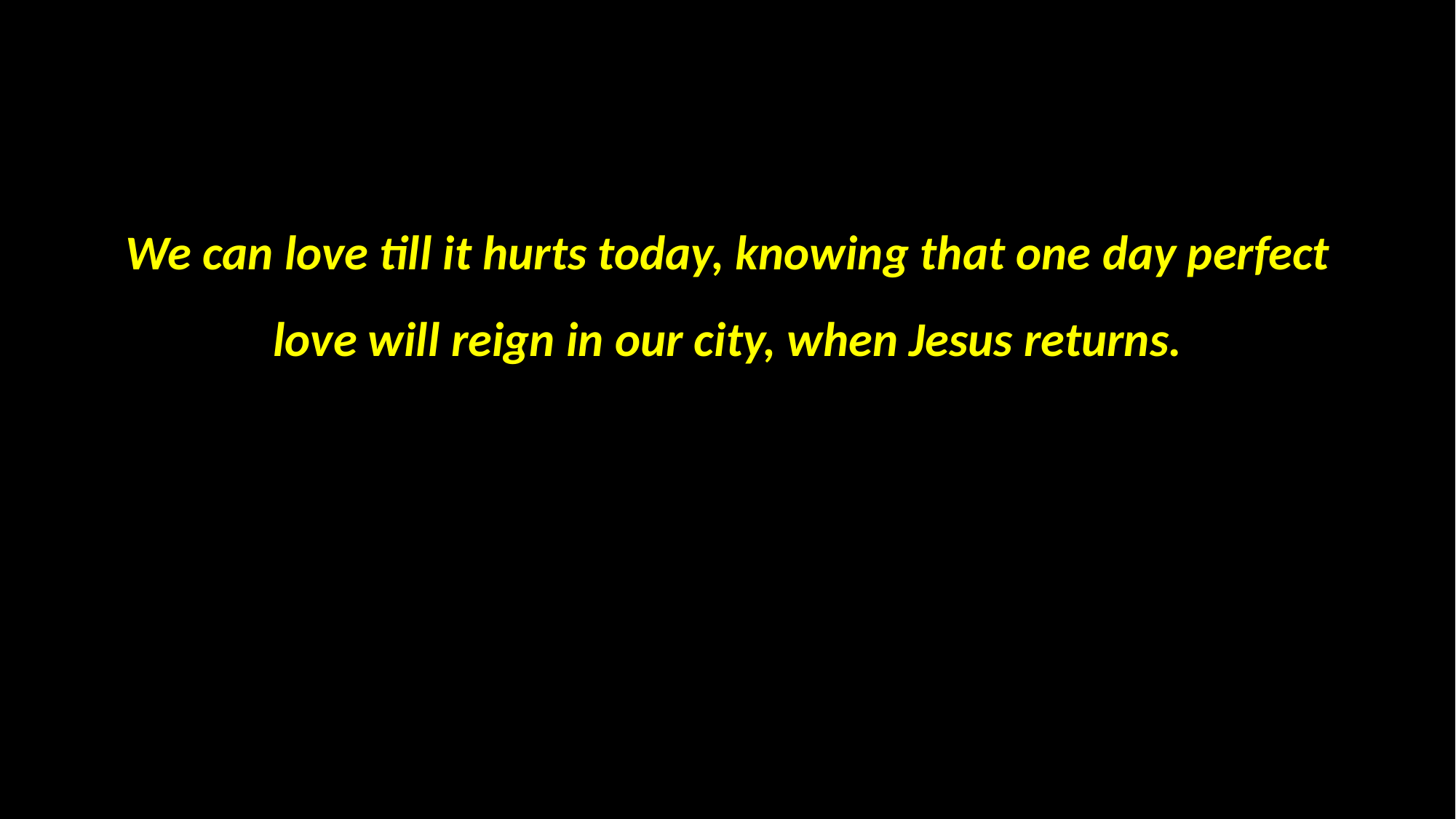

#
We can love till it hurts today, knowing that one day perfect love will reign in our city, when Jesus returns.